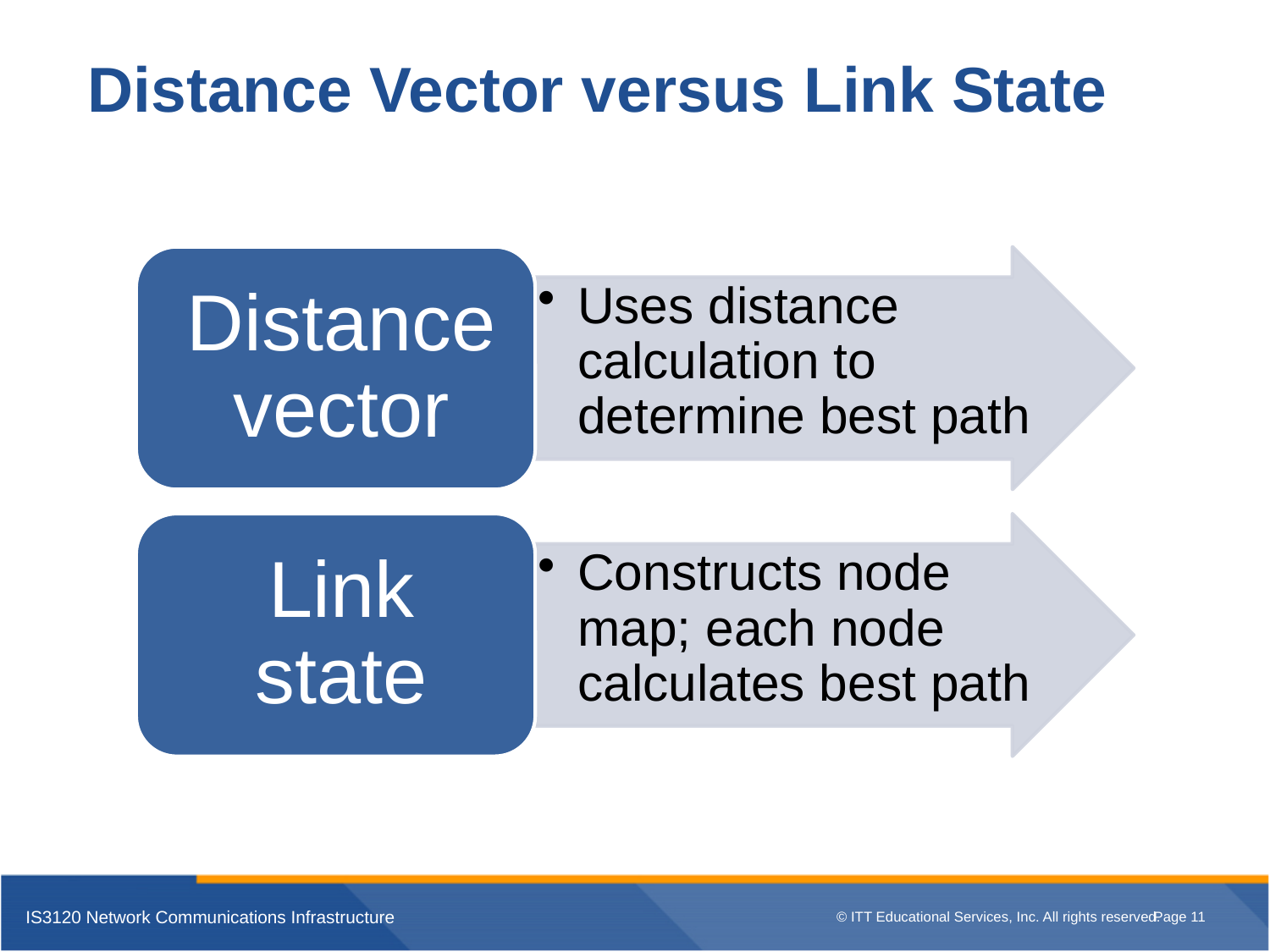

# Distance Vector versus Link State
Uses distance calculation to determine best path
Distance vector
Constructs node map; each node calculates best path
Link state